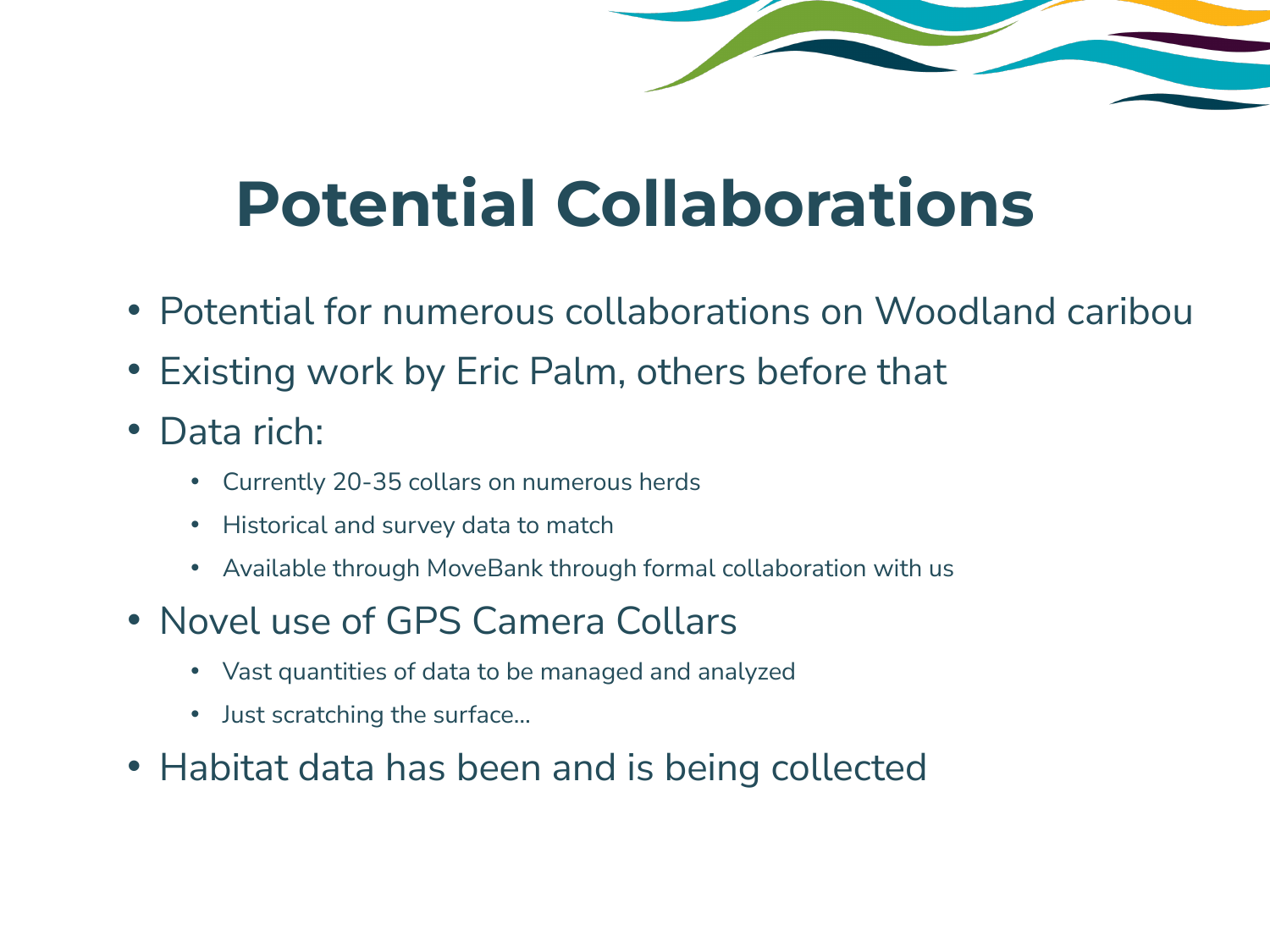

# Potential Collaborations
Potential for numerous collaborations on Woodland caribou
Existing work by Eric Palm, others before that
Data rich:
Currently 20-35 collars on numerous herds
Historical and survey data to match
Available through MoveBank through formal collaboration with us
Novel use of GPS Camera Collars
Vast quantities of data to be managed and analyzed
Just scratching the surface…
Habitat data has been and is being collected